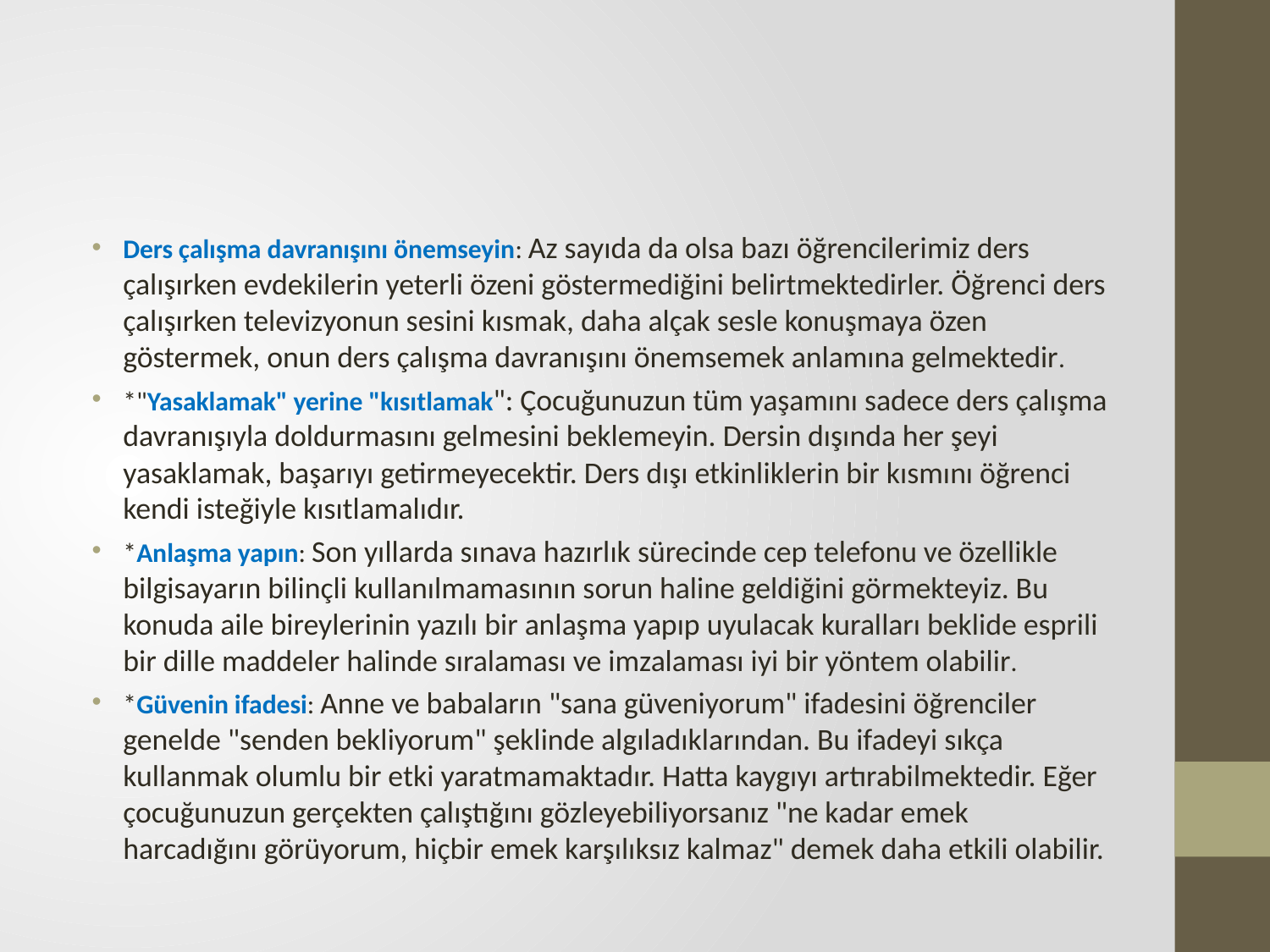

#
Ders çalışma davranışını önemseyin: Az sayıda da olsa bazı öğrencilerimiz ders çalışırken evdekilerin yeterli özeni göstermediğini belirtmektedirler. Öğrenci ders çalışırken televizyonun sesini kısmak, daha alçak sesle konuşmaya özen göstermek, onun ders çalışma davranışını önemsemek anlamına gelmektedir.
*"Yasaklamak" yerine "kısıtlamak": Çocuğunuzun tüm yaşamını sadece ders çalışma davranışıyla doldurmasını gelmesini beklemeyin. Dersin dışında her şeyi yasaklamak, başarıyı getirmeyecektir. Ders dışı etkinliklerin bir kısmını öğrenci kendi isteğiyle kısıtlamalıdır.
*Anlaşma yapın: Son yıllarda sınava hazırlık sürecinde cep telefonu ve özellikle bilgisayarın bilinçli kullanılmamasının sorun haline geldiğini görmekteyiz. Bu konuda aile bireylerinin yazılı bir anlaşma yapıp uyulacak kuralları beklide esprili bir dille maddeler halinde sıralaması ve imzalaması iyi bir yöntem olabilir.
*Güvenin ifadesi: Anne ve babaların "sana güveniyorum" ifadesini öğrenciler genelde "senden bekliyorum" şeklinde algıladıklarından. Bu ifadeyi sıkça kullanmak olumlu bir etki yaratmamaktadır. Hatta kaygıyı artırabilmektedir. Eğer çocuğunuzun gerçekten çalıştığını gözleyebiliyorsanız "ne kadar emek harcadığını görüyorum, hiçbir emek karşılıksız kalmaz" demek daha etkili olabilir.